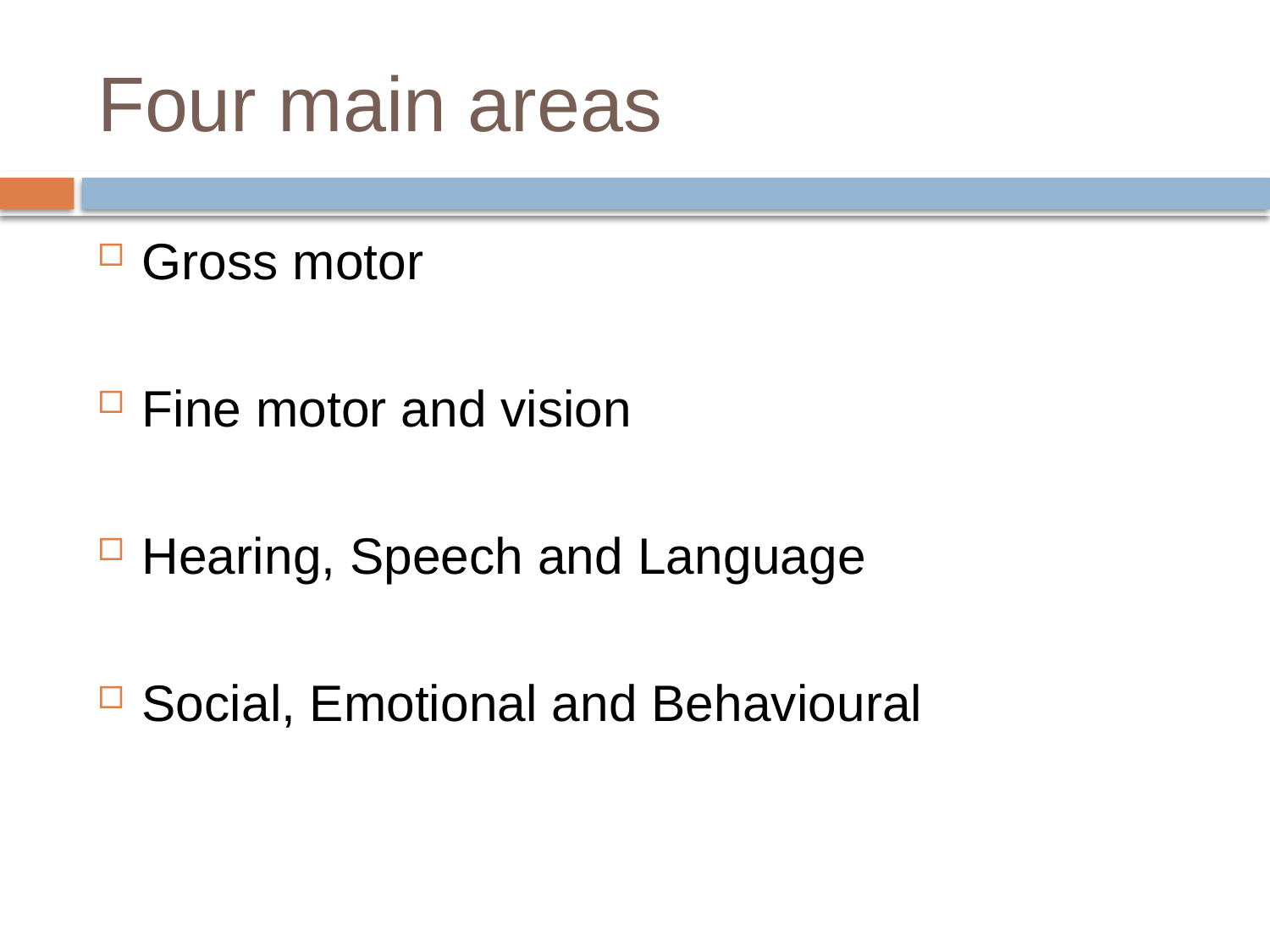

# Four main areas
Gross motor

Fine motor and vision

Hearing, Speech and Language

Social, Emotional and Behavioural